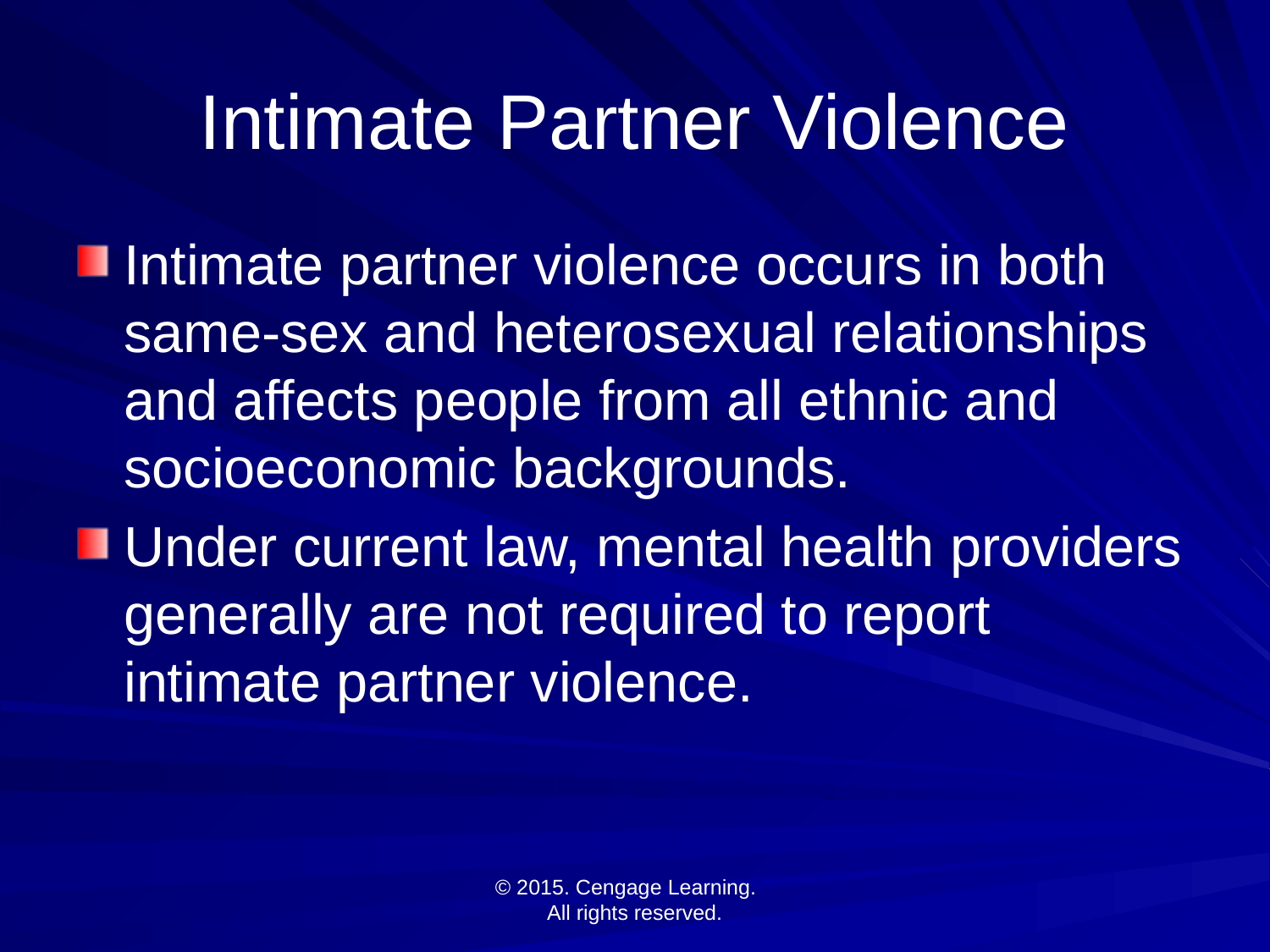

# Intimate Partner Violence
Intimate partner violence occurs in both same-sex and heterosexual relationships and affects people from all ethnic and socioeconomic backgrounds.
Under current law, mental health providers generally are not required to report intimate partner violence.
© 2015. Cengage Learning.
All rights reserved.